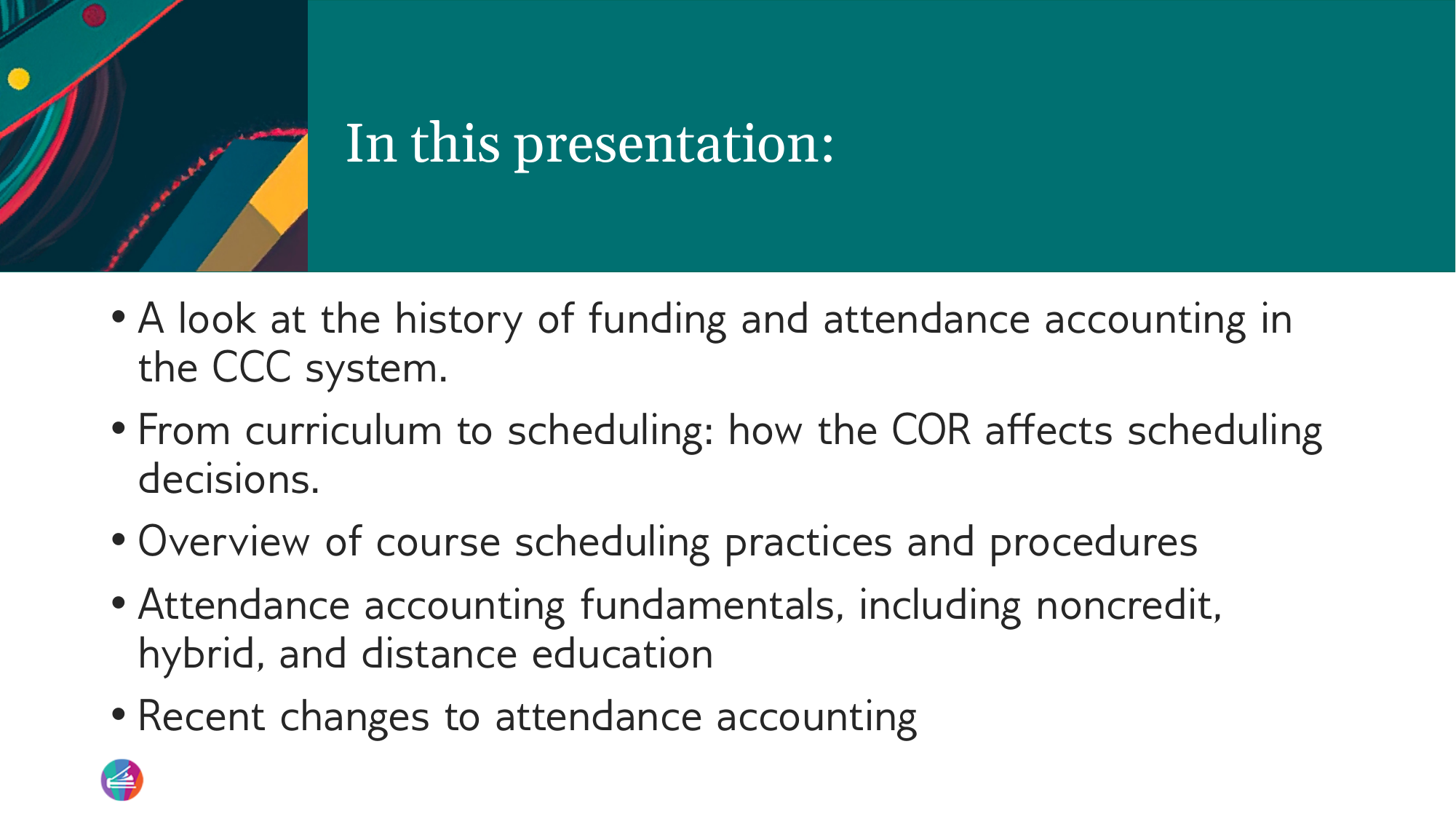

# In this presentation:
A look at the history of funding and attendance accounting in the CCC system.
From curriculum to scheduling: how the COR affects scheduling decisions.
Overview of course scheduling practices and procedures
Attendance accounting fundamentals, including noncredit, hybrid, and distance education
Recent changes to attendance accounting